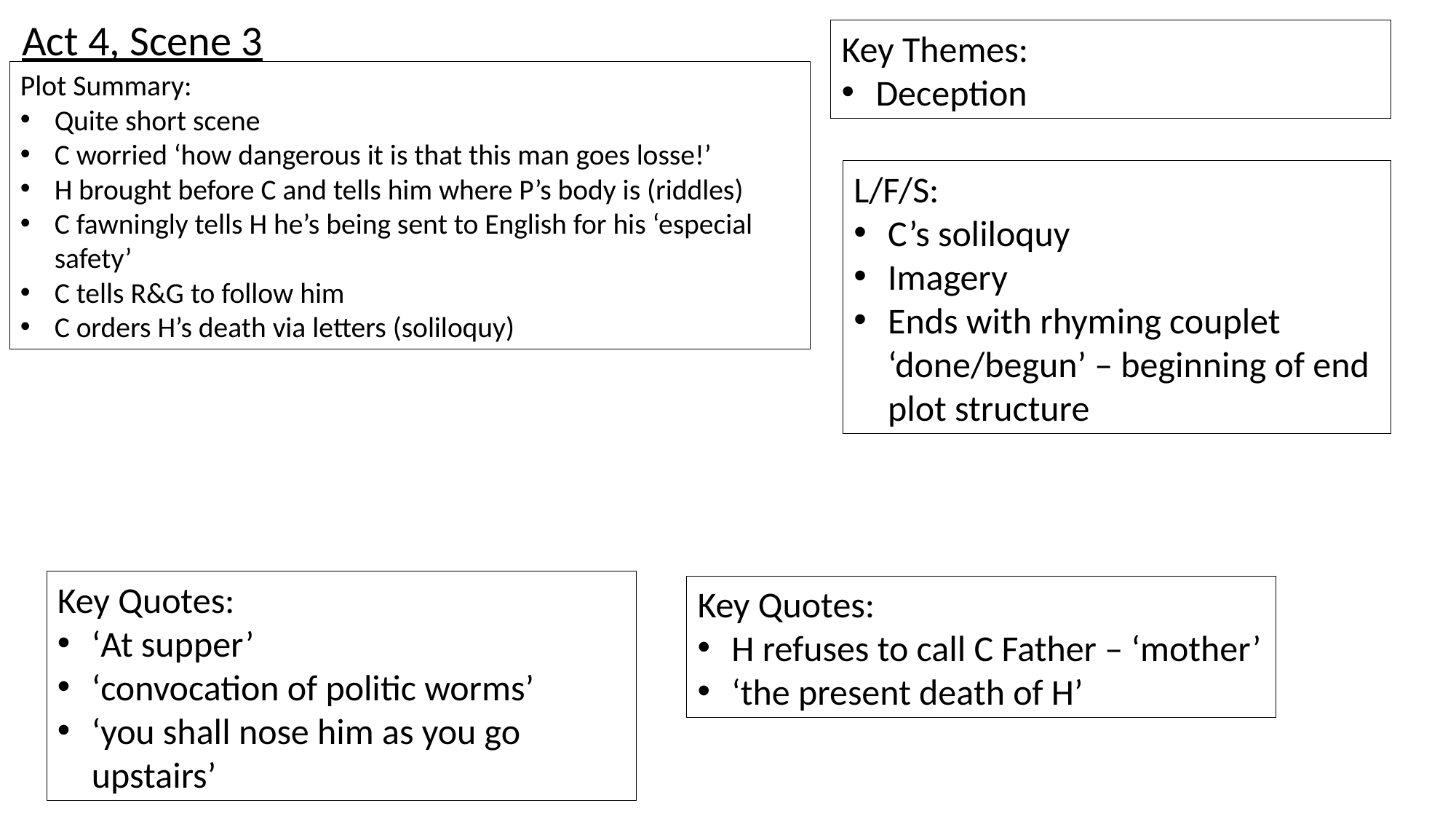

Act 4, Scene 3
Key Themes:
Deception
Plot Summary:
Quite short scene
C worried ‘how dangerous it is that this man goes losse!’
H brought before C and tells him where P’s body is (riddles)
C fawningly tells H he’s being sent to English for his ‘especial safety’
C tells R&G to follow him
C orders H’s death via letters (soliloquy)
L/F/S:
C’s soliloquy
Imagery
Ends with rhyming couplet ‘done/begun’ – beginning of end plot structure

Key Quotes:
‘At supper’
‘convocation of politic worms’
‘you shall nose him as you go upstairs’
Key Quotes:
H refuses to call C Father – ‘mother’
‘the present death of H’